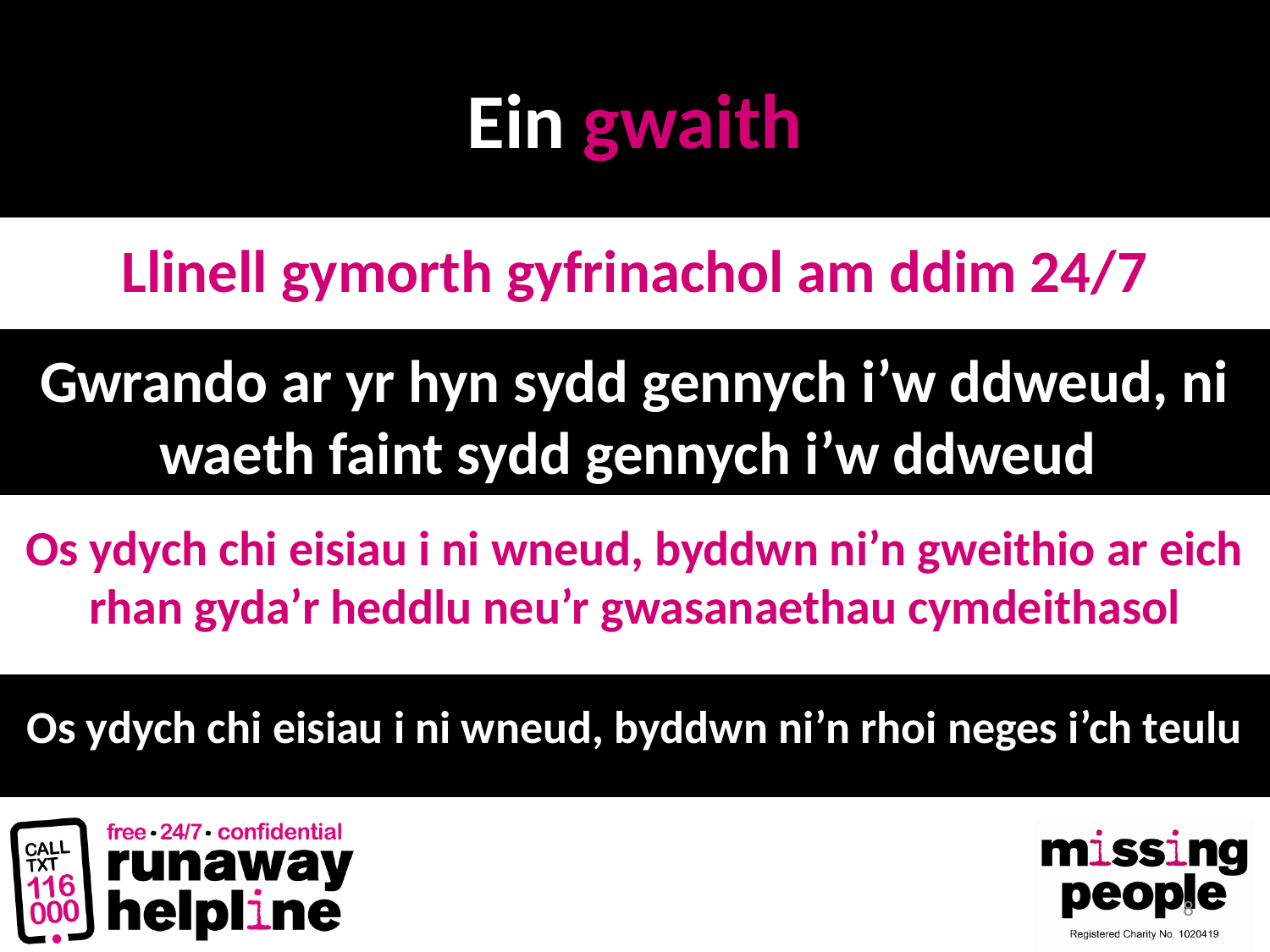

# Ein gwaith
Llinell gymorth gyfrinachol am ddim 24/7

Gwrando ar yr hyn sydd gennych i’w ddweud, ni waeth faint sydd gennych i’w ddweud
Os ydych chi eisiau i ni wneud, byddwn ni’n gweithio ar eich rhan gyda’r heddlu neu’r gwasanaethau cymdeithasol

Os ydych chi eisiau i ni wneud, byddwn ni’n rhoi neges i’ch teulu
8